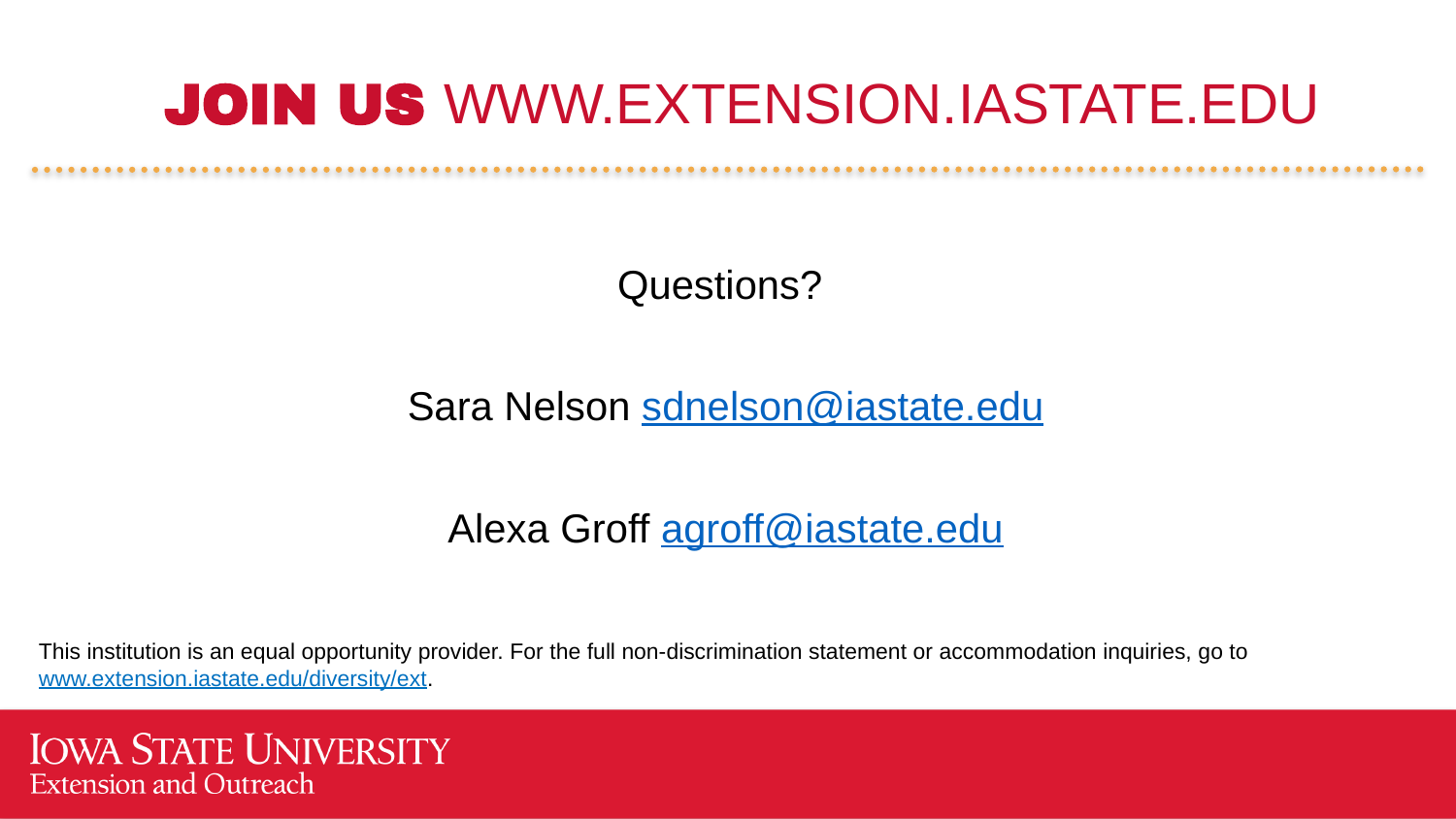

# JOIN US WWW.EXTENSION.IASTATE.EDU

Questions?

Sara Nelson sdnelson@iastate.edu

Alexa Groff agroff@iastate.edu

This institution is an equal opportunity provider. For the full non-discrimination statement or accommodation inquiries, go to www.extension.iastate.edu/diversity/ext.